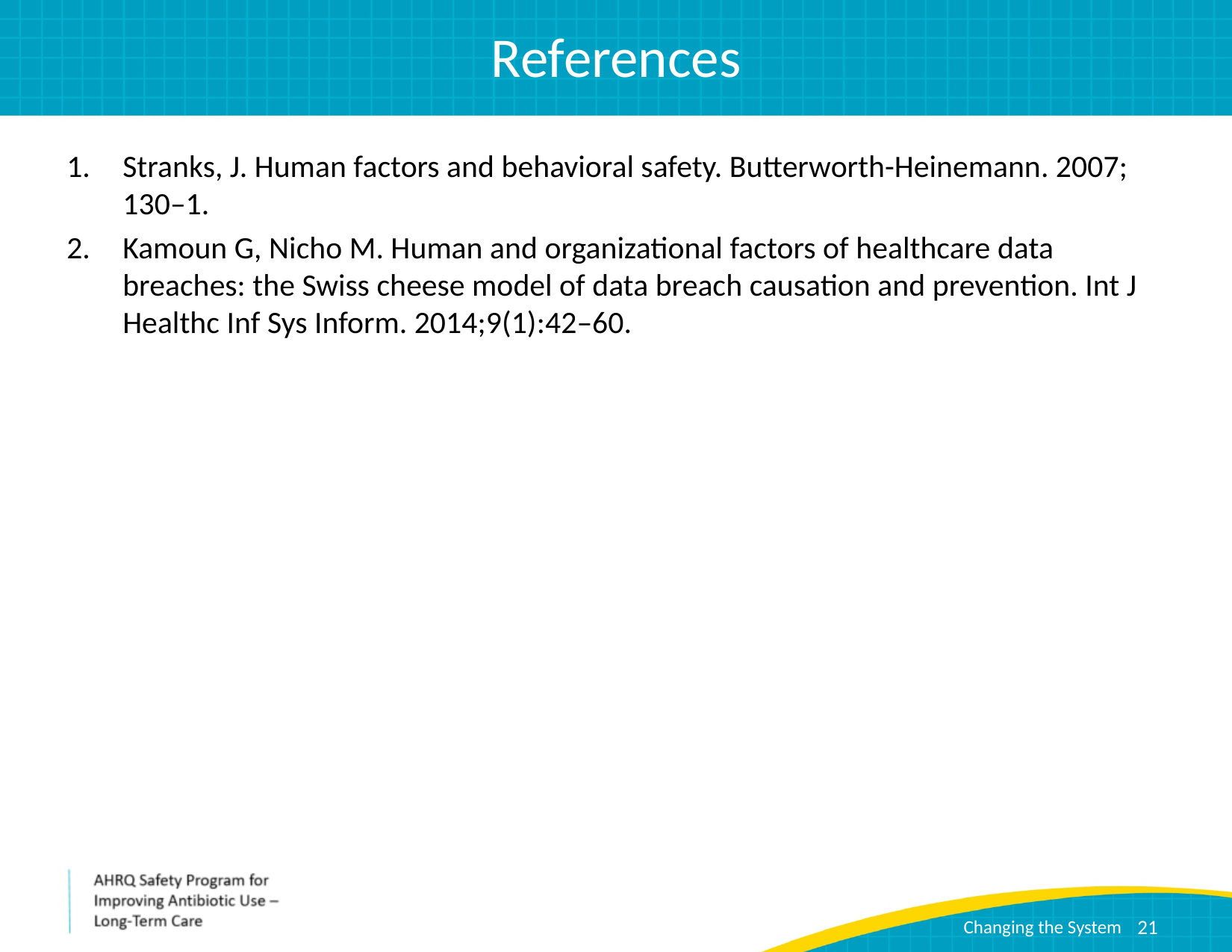

# References
Stranks, J. Human factors and behavioral safety. Butterworth-Heinemann. 2007; 130–1.
Kamoun G, Nicho M. Human and organizational factors of healthcare data breaches: the Swiss cheese model of data breach causation and prevention. Int J Healthc Inf Sys Inform. 2014;9(1):42–60.

21